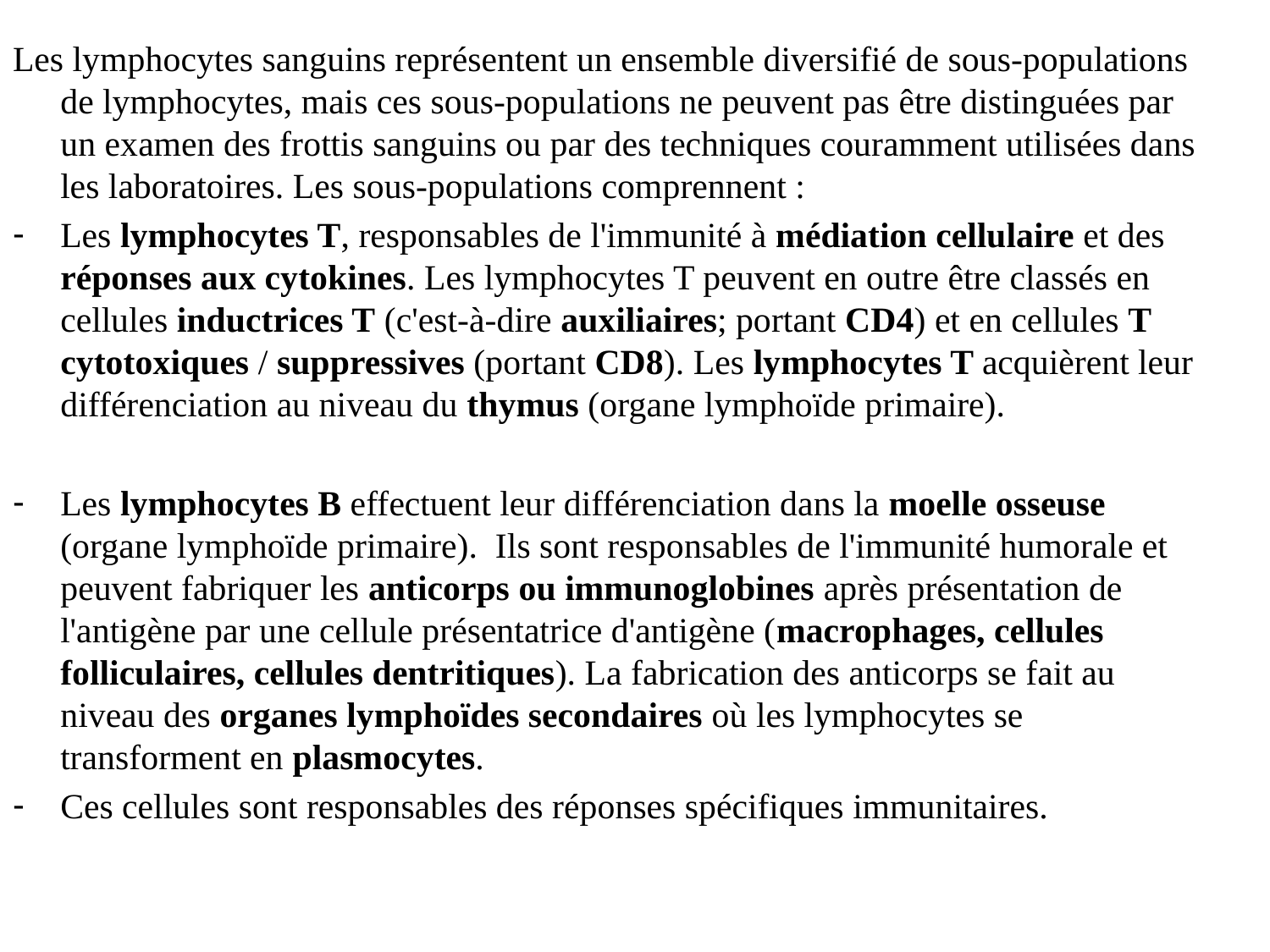

Les lymphocytes sanguins représentent un ensemble diversifié de sous-populations de lymphocytes, mais ces sous-populations ne peuvent pas être distinguées par un examen des frottis sanguins ou par des techniques couramment utilisées dans les laboratoires. Les sous-populations comprennent :
Les lymphocytes T, responsables de l'immunité à médiation cellulaire et des réponses aux cytokines. Les lymphocytes T peuvent en outre être classés en cellules inductrices T (c'est-à-dire auxiliaires; portant CD4) et en cellules T cytotoxiques / suppressives (portant CD8). Les lymphocytes T acquièrent leur différenciation au niveau du thymus (organe lymphoïde primaire).

Les lymphocytes B effectuent leur différenciation dans la moelle osseuse (organe lymphoïde primaire).  Ils sont responsables de l'immunité humorale et peuvent fabriquer les anticorps ou immunoglobines après présentation de l'antigène par une cellule présentatrice d'antigène (macrophages, cellules folliculaires, cellules dentritiques). La fabrication des anticorps se fait au niveau des organes lymphoïdes secondaires où les lymphocytes se transforment en plasmocytes.
Ces cellules sont responsables des réponses spécifiques immunitaires.